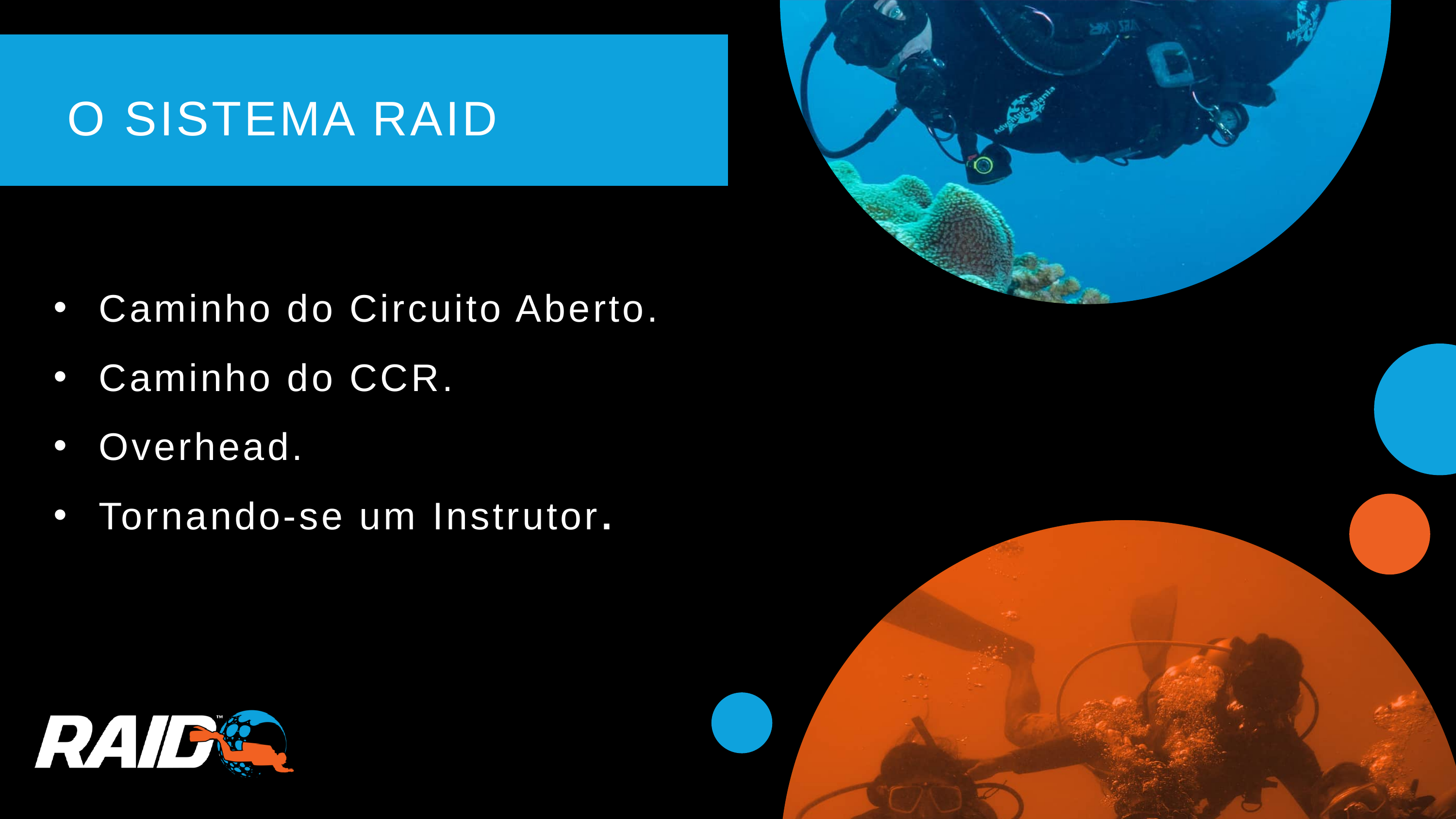

O SISTEMA RAID
Caminho do Circuito Aberto.
Caminho do CCR.
Overhead.
Tornando-se um Instrutor.